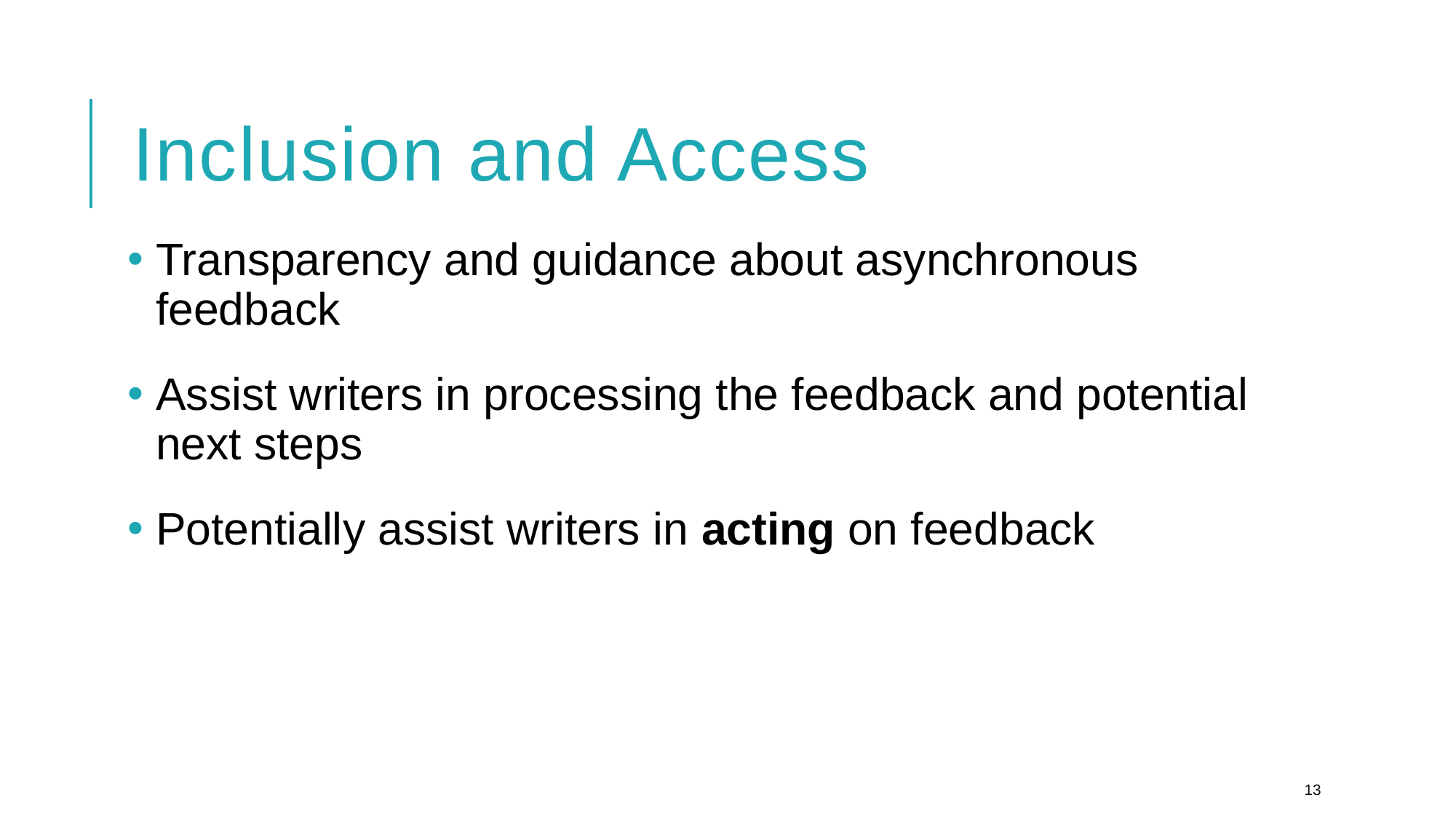

# Inclusion and Access
Transparency and guidance about asynchronous feedback
Assist writers in processing the feedback and potential next steps
Potentially assist writers in acting on feedback

13